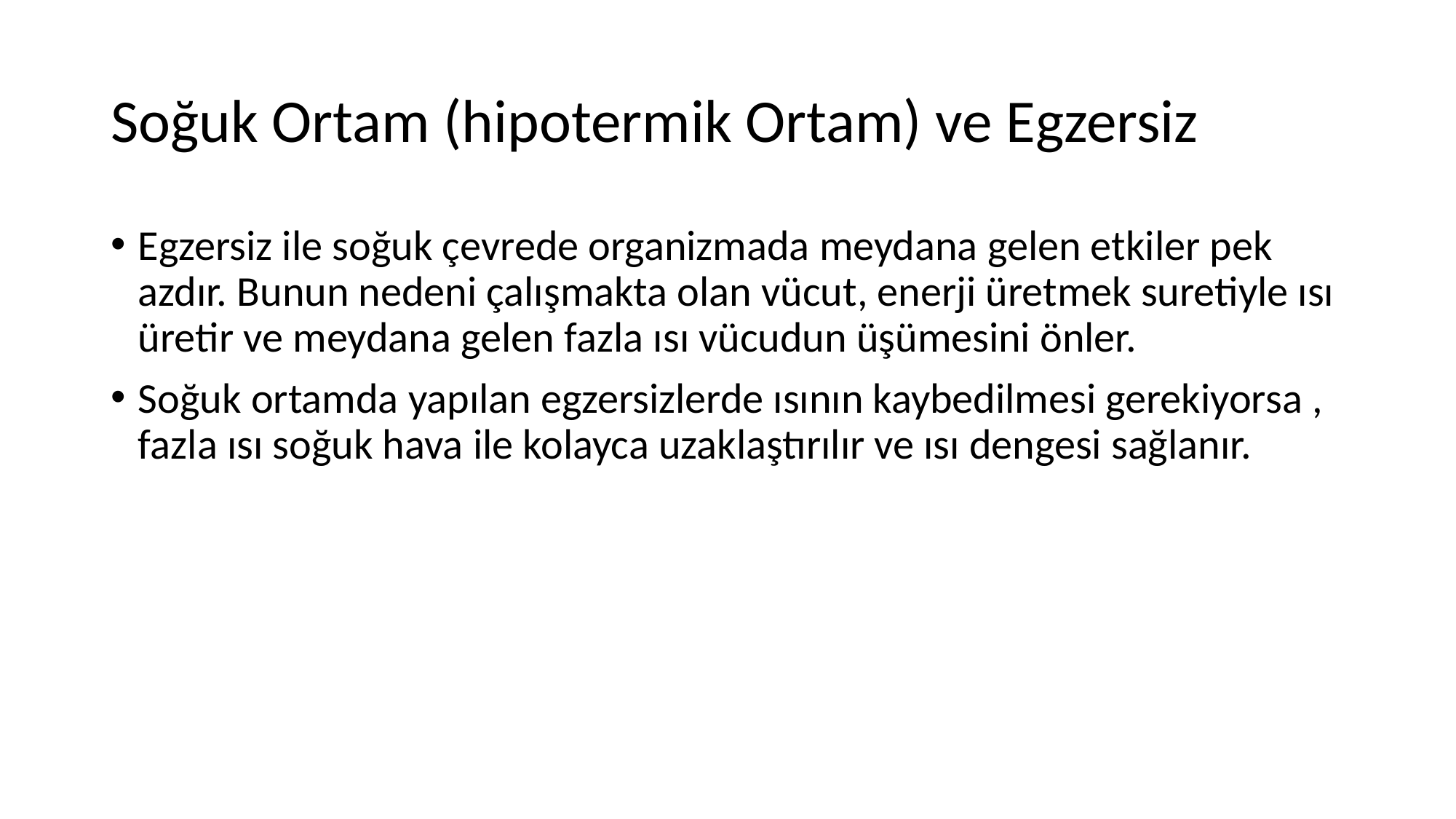

# Soğuk Ortam (hipotermik Ortam) ve Egzersiz
Egzersiz ile soğuk çevrede organizmada meydana gelen etkiler pek azdır. Bunun nedeni çalışmakta olan vücut, enerji üretmek suretiyle ısı üretir ve meydana gelen fazla ısı vücudun üşümesini önler.
Soğuk ortamda yapılan egzersizlerde ısının kaybedilmesi gerekiyorsa , fazla ısı soğuk hava ile kolayca uzaklaştırılır ve ısı dengesi sağlanır.